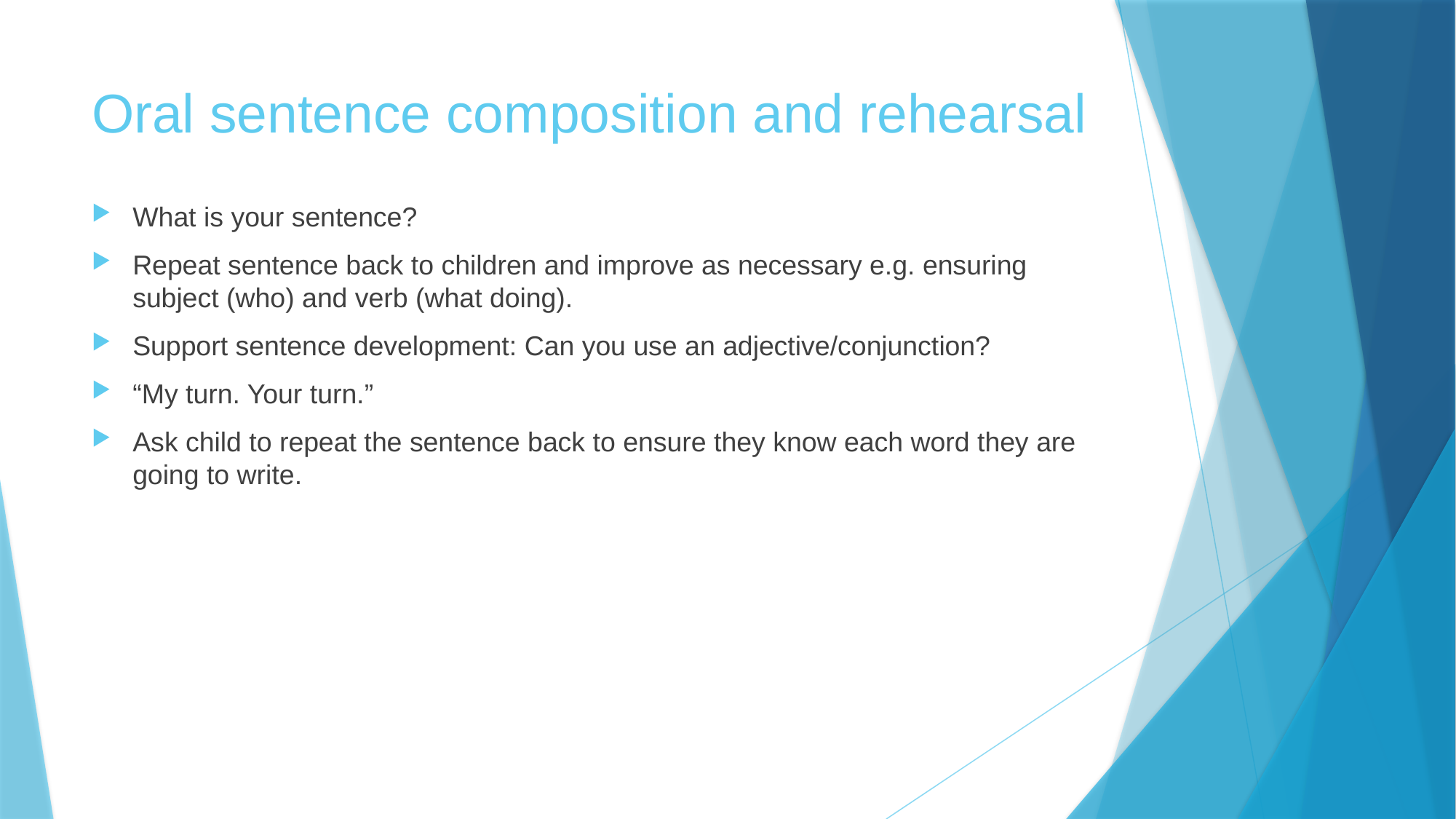

# Oral sentence composition and rehearsal
What is your sentence?
Repeat sentence back to children and improve as necessary e.g. ensuring subject (who) and verb (what doing).
Support sentence development: Can you use an adjective/conjunction?
“My turn. Your turn.”
Ask child to repeat the sentence back to ensure they know each word they are going to write.